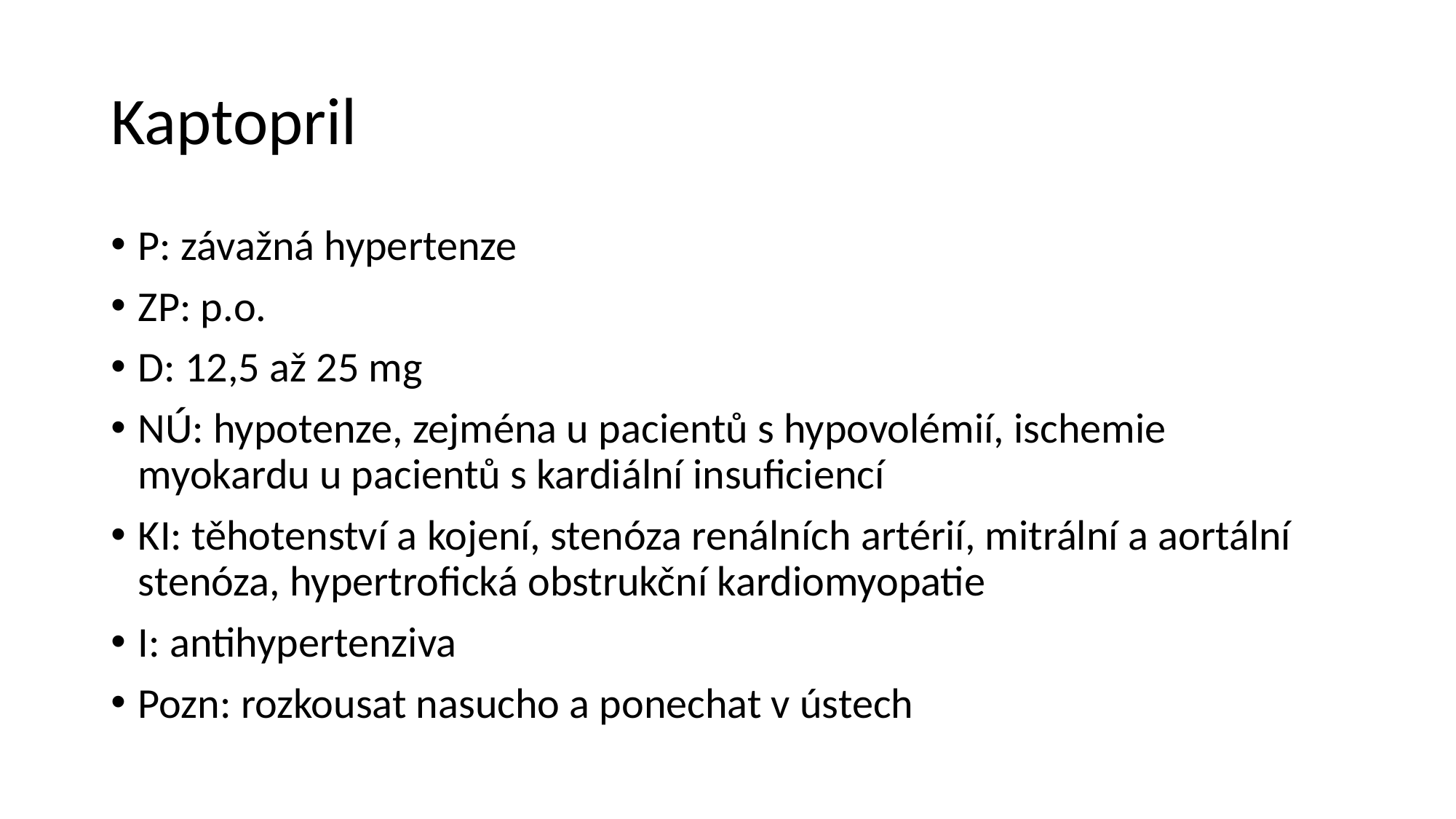

# Kaptopril
P: závažná hypertenze
ZP: p.o.
D: 12,5 až 25 mg
NÚ: hypotenze, zejména u pacientů s hypovolémií, ischemie myokardu u pacientů s kardiální insuficiencí
KI: těhotenství a kojení, stenóza renálních artérií, mitrální a aortální stenóza, hypertrofická obstrukční kardiomyopatie
I: antihypertenziva
Pozn: rozkousat nasucho a ponechat v ústech